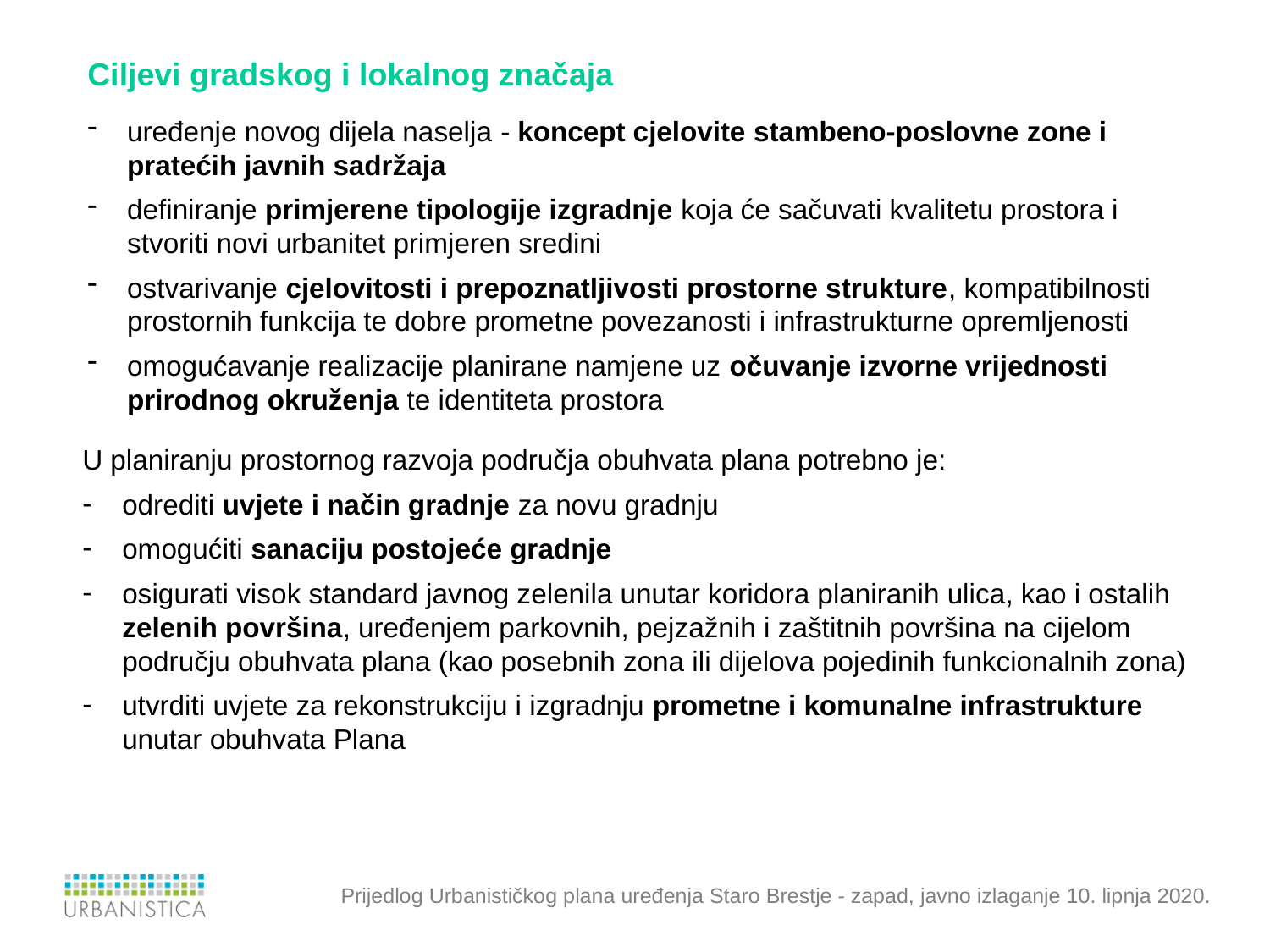

Ciljevi gradskog i lokalnog značaja
uređenje novog dijela naselja - koncept cjelovite stambeno-poslovne zone i pratećih javnih sadržaja
definiranje primjerene tipologije izgradnje koja će sačuvati kvalitetu prostora i stvoriti novi urbanitet primjeren sredini
ostvarivanje cjelovitosti i prepoznatljivosti prostorne strukture, kompatibilnosti prostornih funkcija te dobre prometne povezanosti i infrastrukturne opremljenosti
omogućavanje realizacije planirane namjene uz očuvanje izvorne vrijednosti prirodnog okruženja te identiteta prostora
U planiranju prostornog razvoja područja obuhvata plana potrebno je:
odrediti uvjete i način gradnje za novu gradnju
omogućiti sanaciju postojeće gradnje
osigurati visok standard javnog zelenila unutar koridora planiranih ulica, kao i ostalih zelenih površina, uređenjem parkovnih, pejzažnih i zaštitnih površina na cijelom području obuhvata plana (kao posebnih zona ili dijelova pojedinih funkcionalnih zona)
utvrditi uvjete za rekonstrukciju i izgradnju prometne i komunalne infrastrukture unutar obuhvata Plana